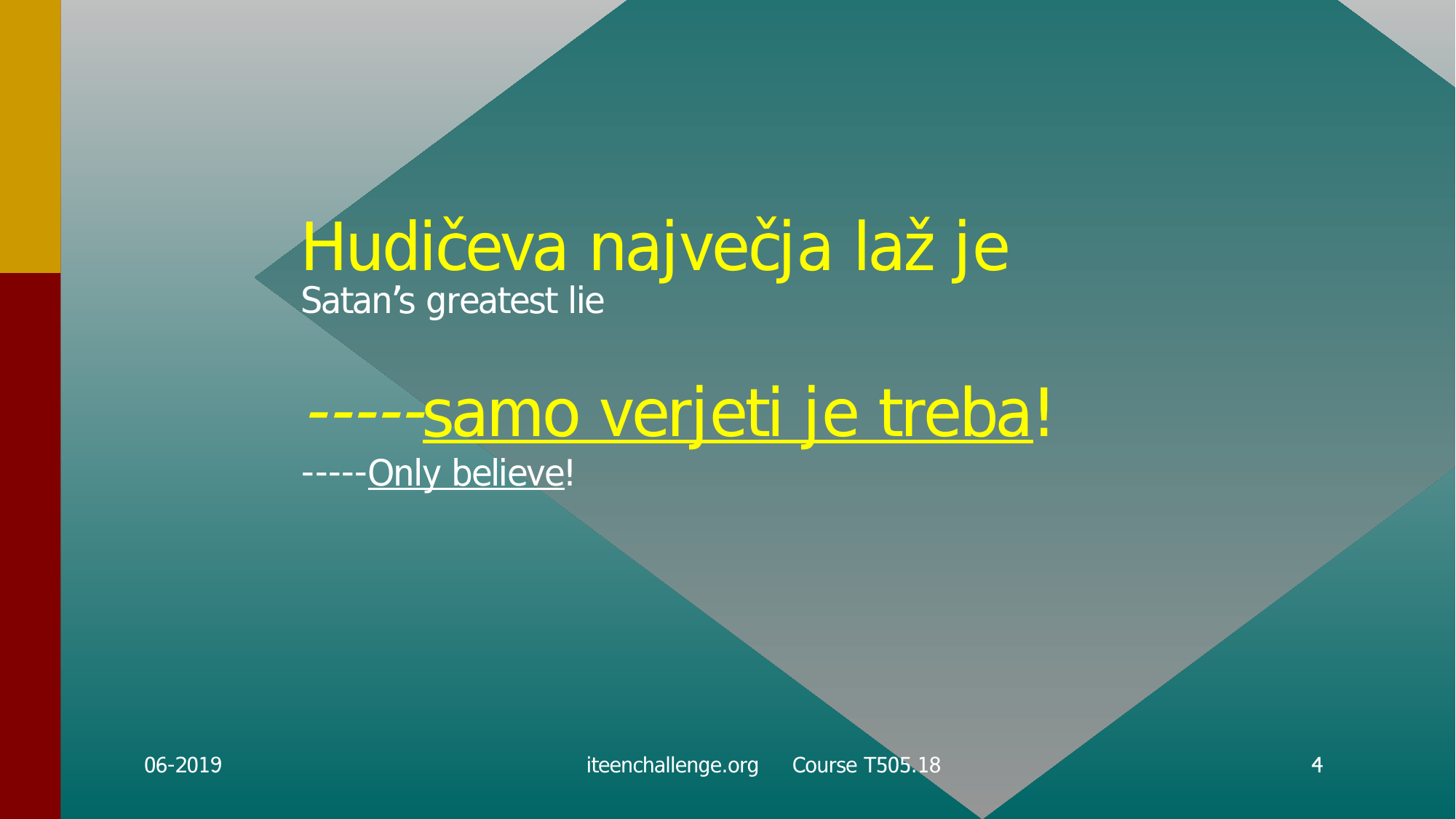

# Hudičeva največja laž je Satan’s greatest lie
-----samo verjeti je treba!
-----Only believe!
06-2019
iteenchallenge.org     Course T505.18
4